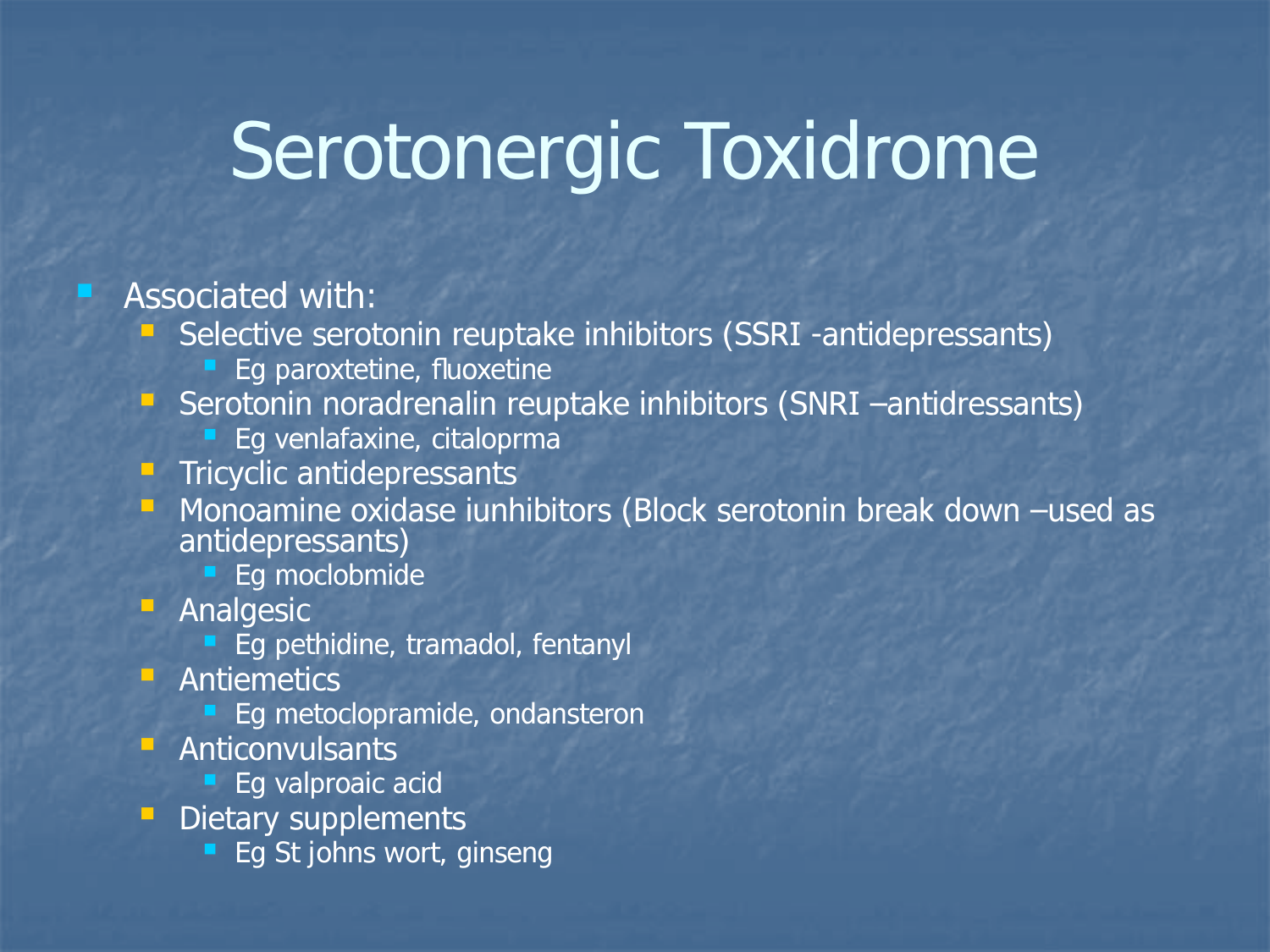

Serotonergic Toxidrome
Associated with:
Selective serotonin reuptake inhibitors (SSRI -antidepressants)
Eg paroxtetine, fluoxetine
Serotonin noradrenalin reuptake inhibitors (SNRI –antidressants)
Eg venlafaxine, citaloprma
Tricyclic antidepressants
Monoamine oxidase iunhibitors (Block serotonin break down –used as antidepressants)
Eg moclobmide
Analgesic
Eg pethidine, tramadol, fentanyl
Antiemetics
Eg metoclopramide, ondansteron
Anticonvulsants
Eg valproaic acid
Dietary supplements
Eg St johns wort, ginseng